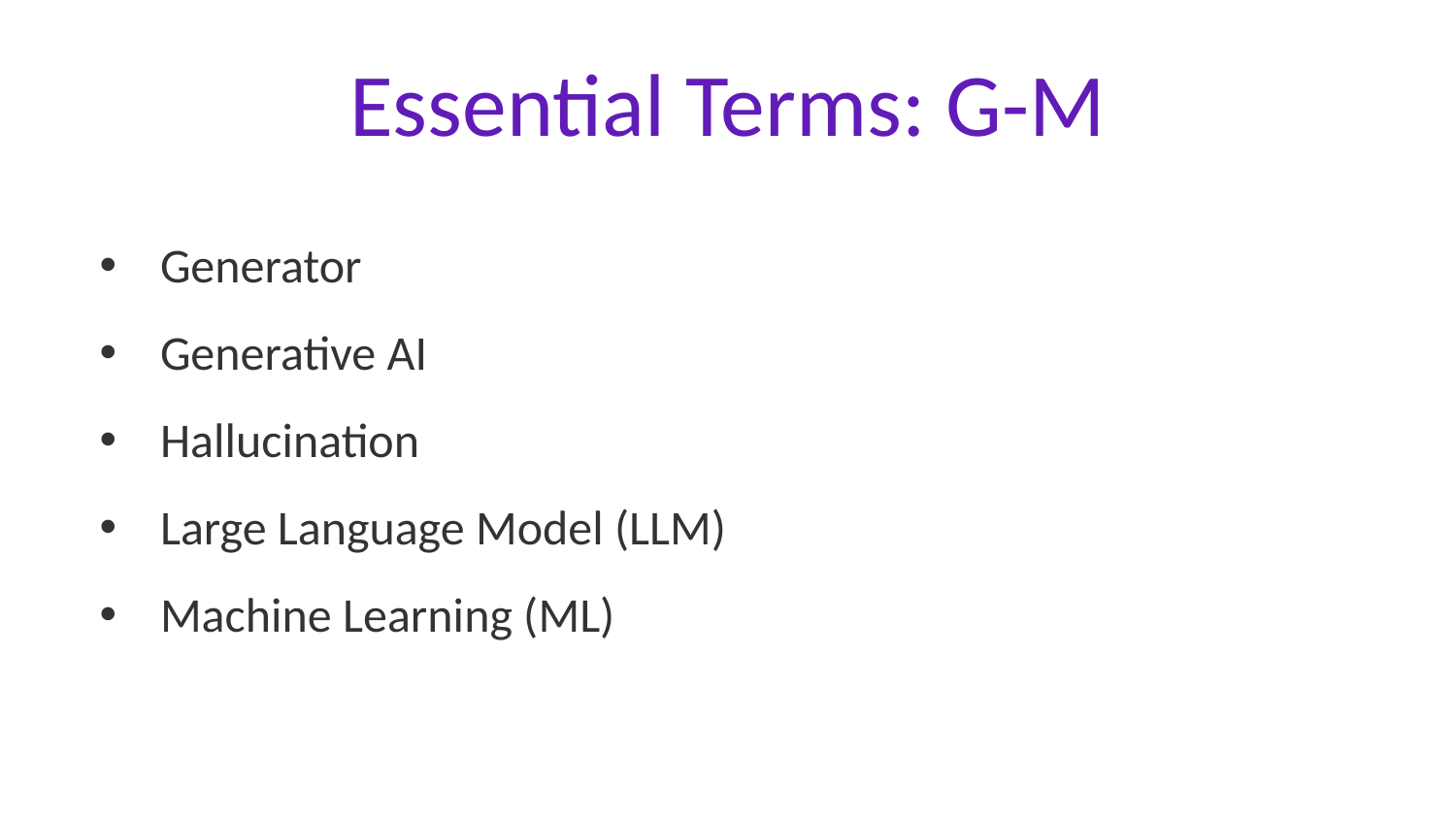

# Essential Terms: G-M
Generator
Generative AI
Hallucination
Large Language Model (LLM)
Machine Learning (ML)